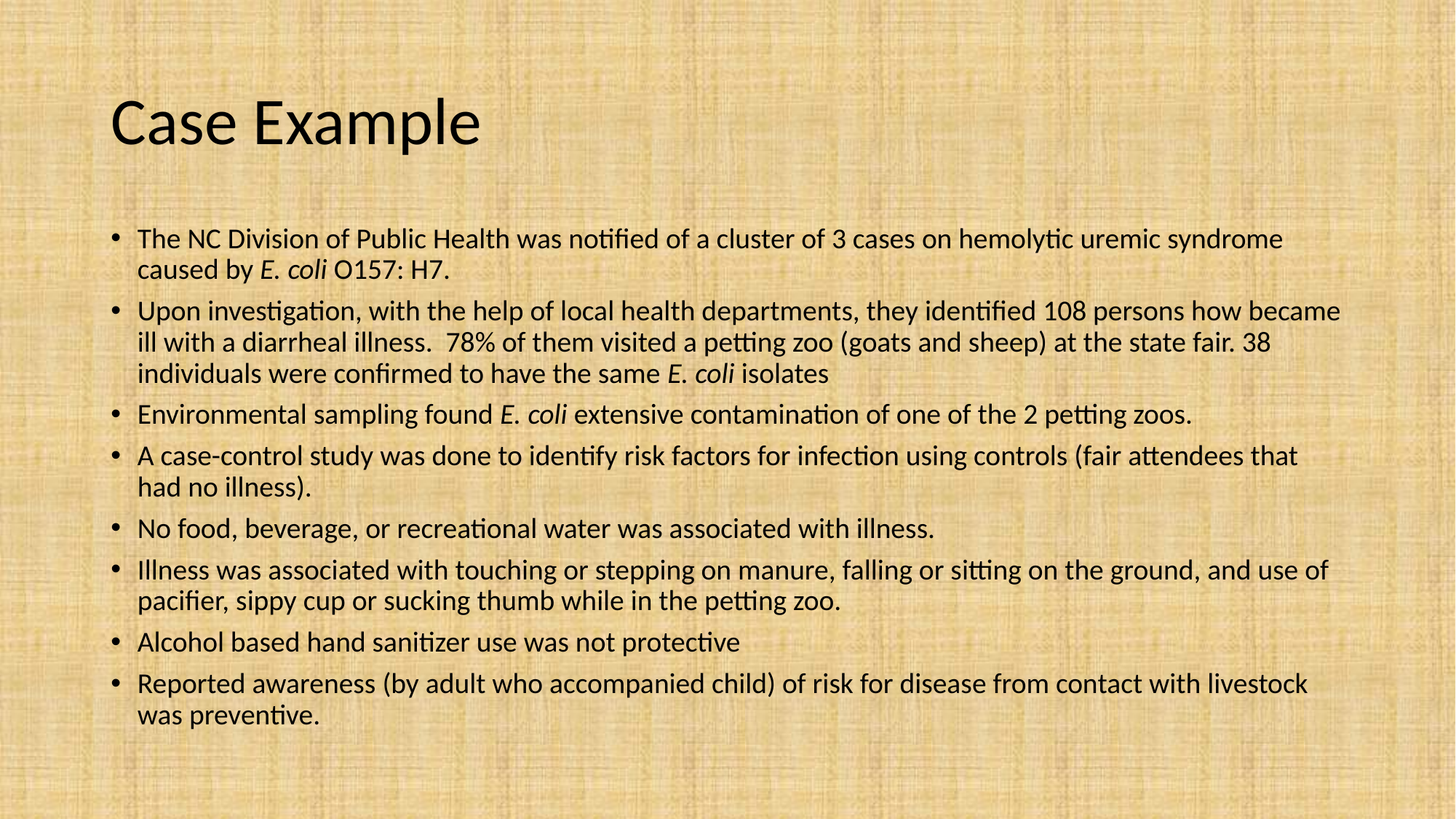

# Case Example
The NC Division of Public Health was notified of a cluster of 3 cases on hemolytic uremic syndrome caused by E. coli O157: H7.
Upon investigation, with the help of local health departments, they identified 108 persons how became ill with a diarrheal illness.  78% of them visited a petting zoo (goats and sheep) at the state fair. 38 individuals were confirmed to have the same E. coli isolates
Environmental sampling found E. coli extensive contamination of one of the 2 petting zoos.
A case-control study was done to identify risk factors for infection using controls (fair attendees that had no illness).
No food, beverage, or recreational water was associated with illness.
Illness was associated with touching or stepping on manure, falling or sitting on the ground, and use of pacifier, sippy cup or sucking thumb while in the petting zoo.
Alcohol based hand sanitizer use was not protective
Reported awareness (by adult who accompanied child) of risk for disease from contact with livestock was preventive.